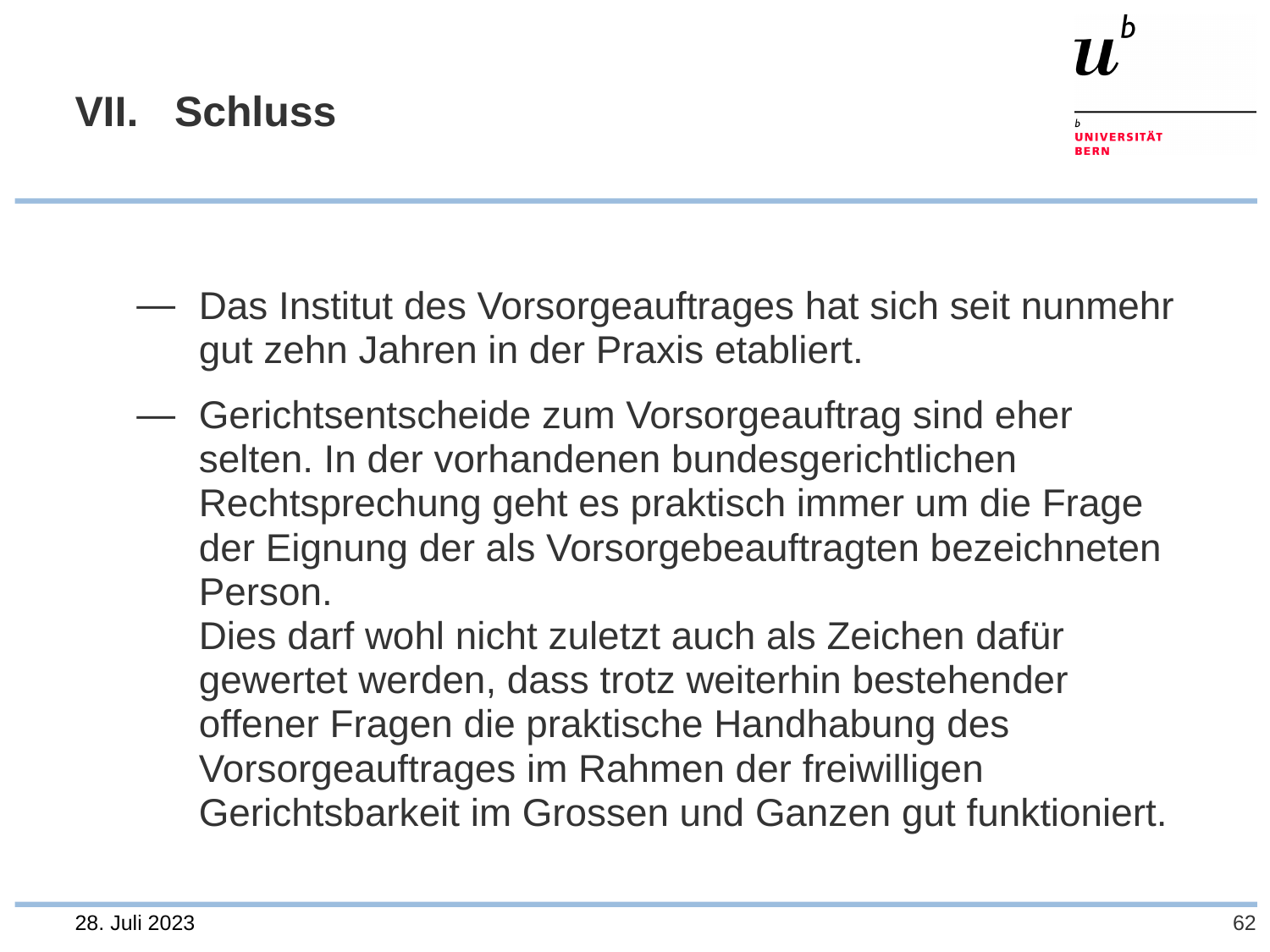

# VII. 	Schluss

Das Institut des Vorsorgeauftrages hat sich seit nunmehr gut zehn Jahren in der Praxis etabliert.
Gerichtsentscheide zum Vorsorgeauftrag sind eher selten. In der vorhandenen bundesgerichtlichen Rechtsprechung geht es praktisch immer um die Frage der Eignung der als Vorsorgebeauftragten bezeichneten Person.
Dies darf wohl nicht zuletzt auch als Zeichen dafür gewertet werden, dass trotz weiterhin bestehender offener Fragen die praktische Handhabung des Vorsorgeauftrages im Rahmen der freiwilligen Gerichtsbarkeit im Grossen und Ganzen gut funktioniert.

28. Juli 2023
62